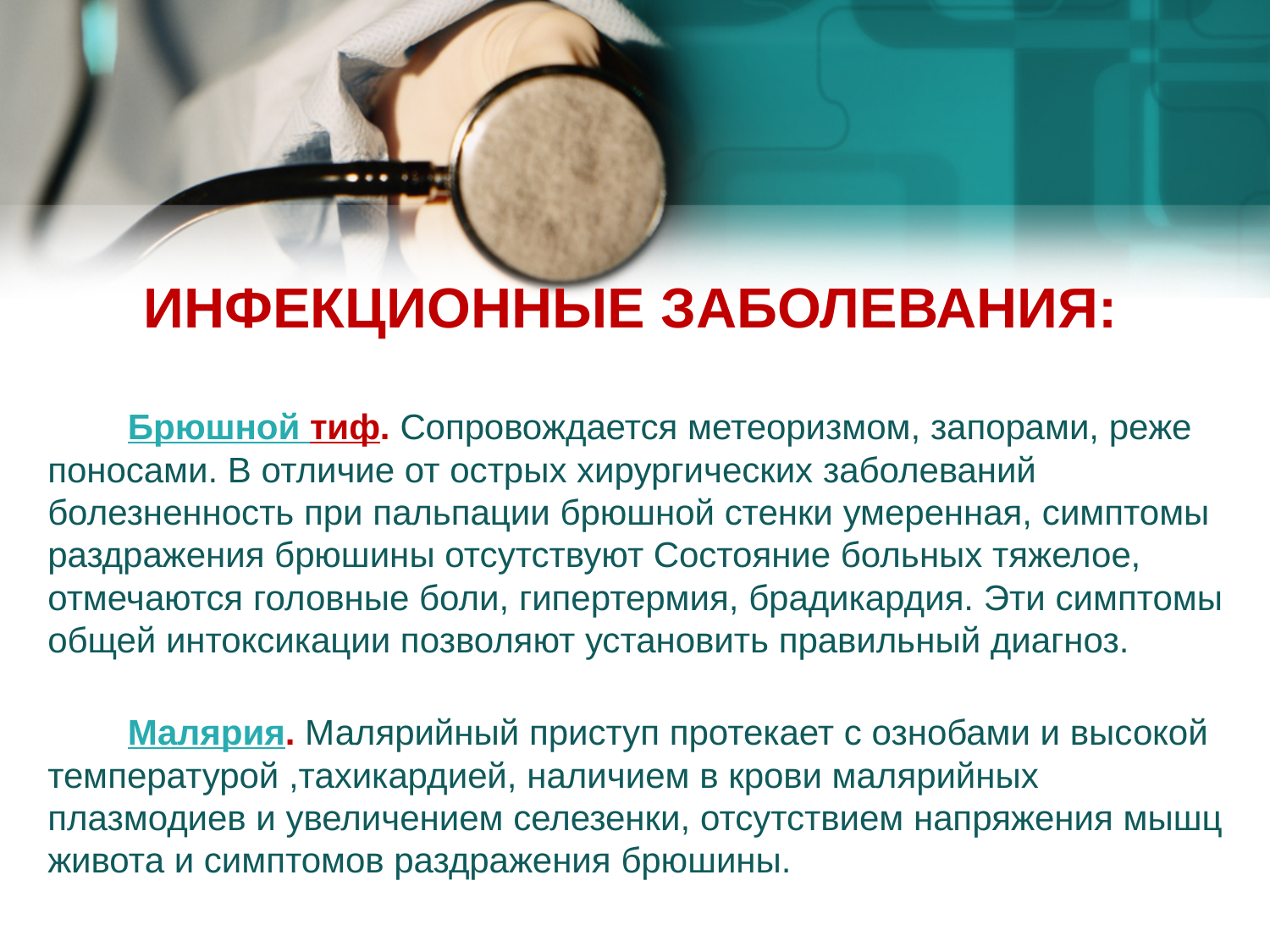

# ИНФЕКЦИОННЫЕ ЗАБОЛЕВАНИЯ:
	Брюшной тиф. Сопровождается метеоризмом, запорами, реже поносами. В отличие от острых хирургических заболеваний болезненность при пальпации брюшной стенки умеренная, симптомы раздражения брюшины отсутствуют Состояние больных тяжелое, отмечаются головные боли, гипертермия, брадикардия. Эти симптомы общей интоксикации позволяют установить правильный диагноз.
	Малярия. Малярийный приступ протекает с ознобами и высокой температурой ,тахикардией, наличием в крови малярийных плазмодиев и увеличением селезенки, отсутствием напряжения мышц живота и симптомов раздражения брюшины.